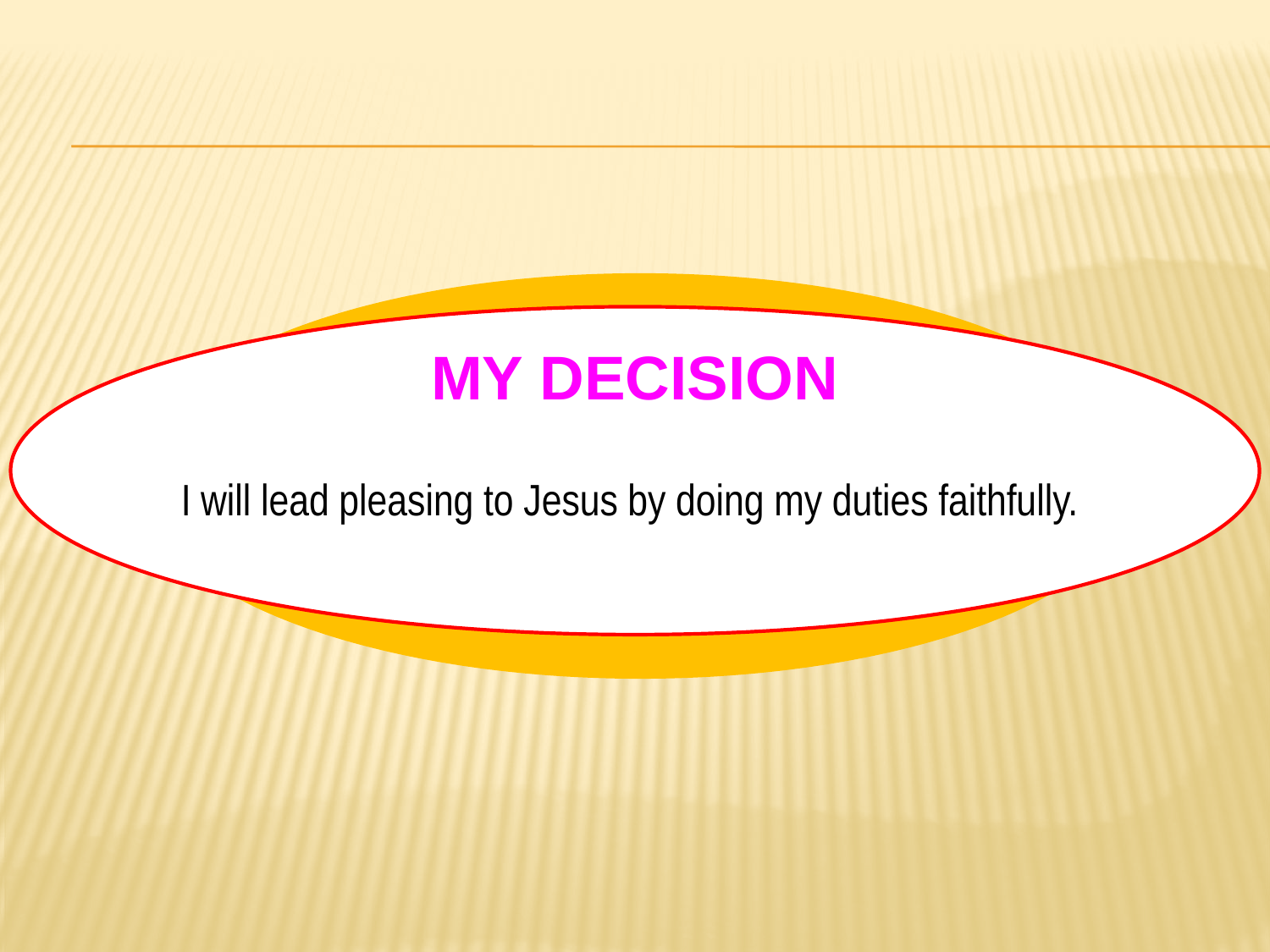

# MY DECISION
I will lead pleasing to Jesus by doing my duties faithfully.